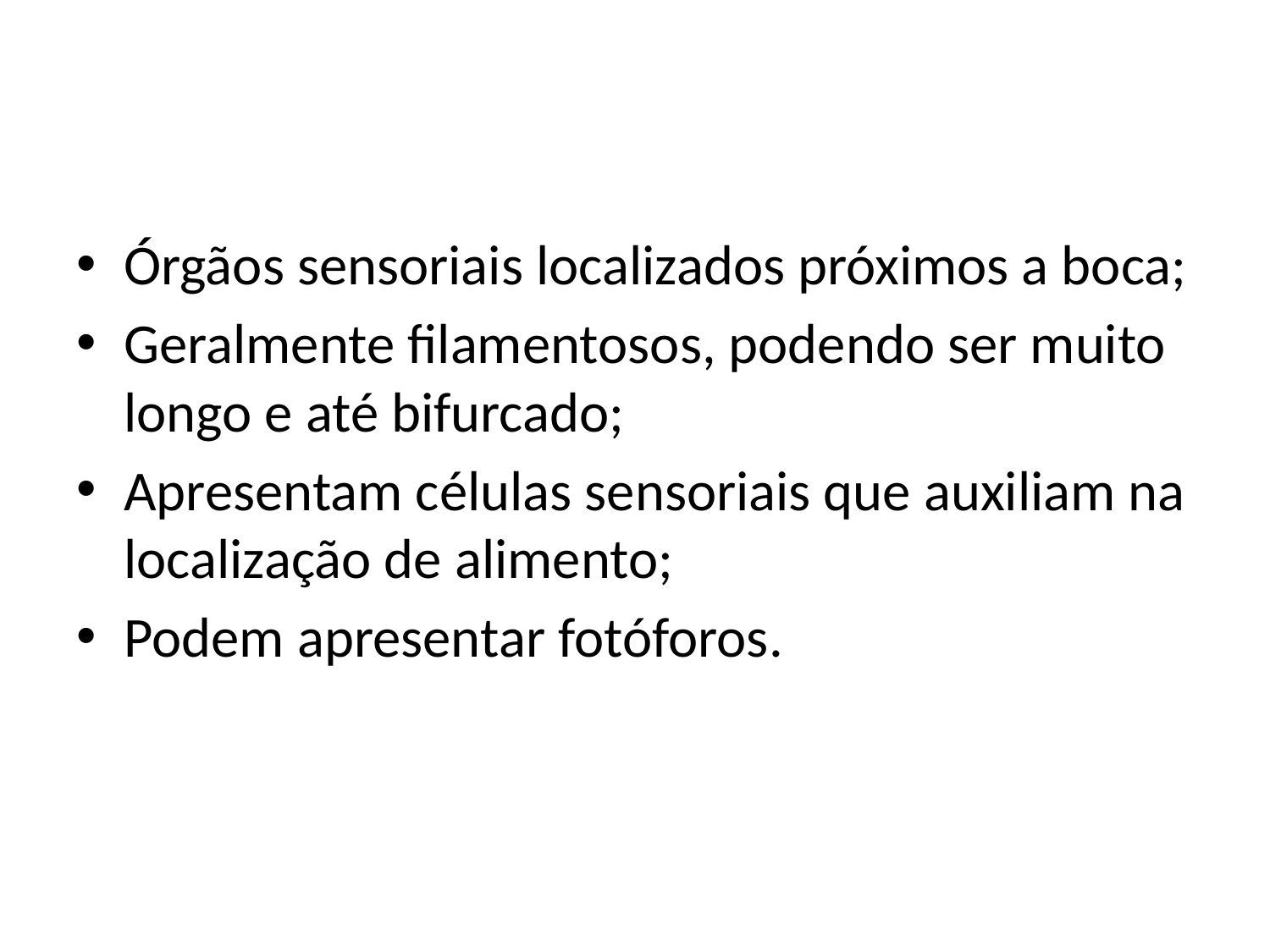

Órgãos sensoriais localizados próximos a boca;
Geralmente filamentosos, podendo ser muito longo e até bifurcado;
Apresentam células sensoriais que auxiliam na localização de alimento;
Podem apresentar fotóforos.